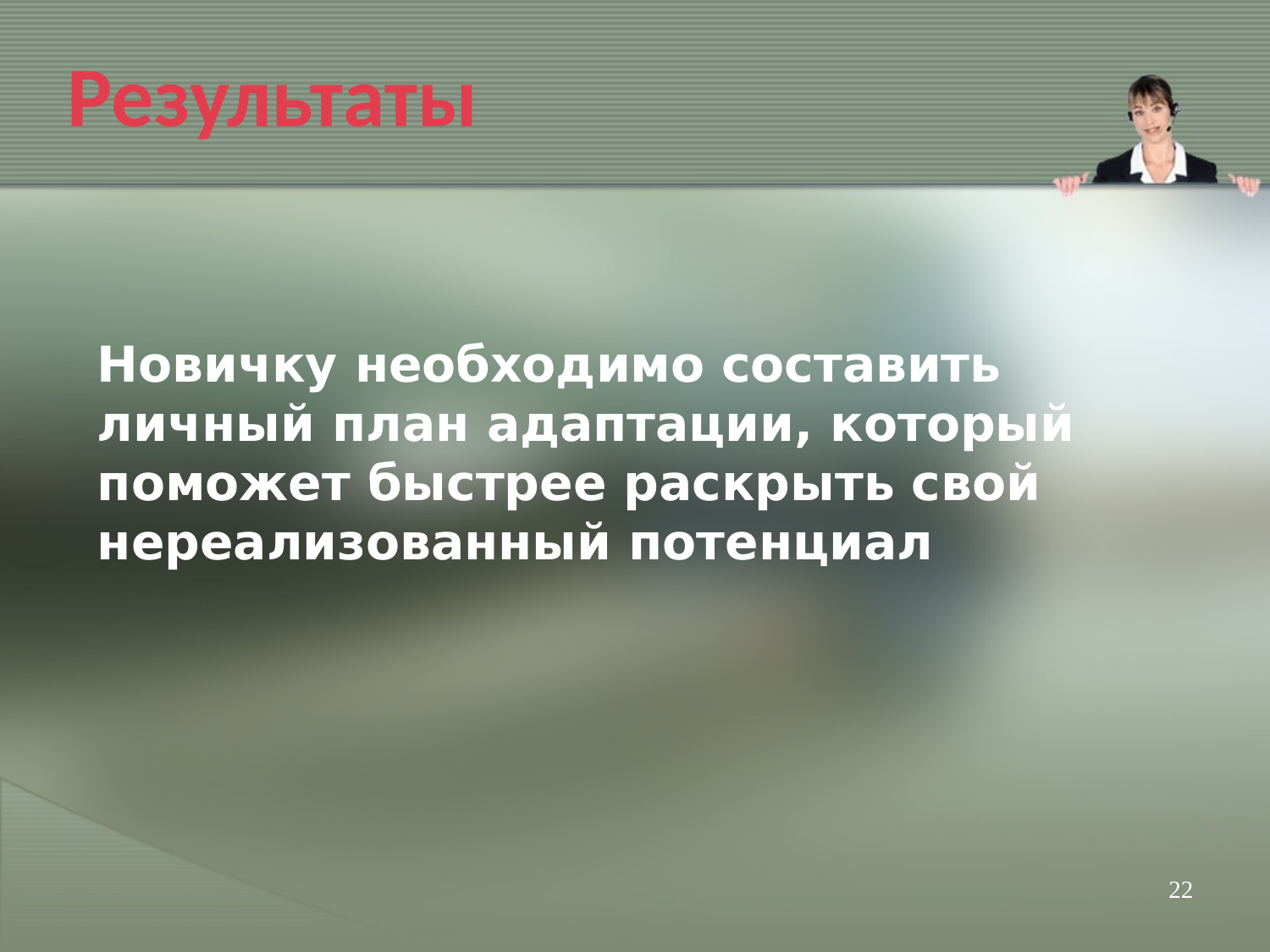

Результаты
Новичку необходимо составить личный план адаптации, который поможет быстрее раскрыть свой нереализованный потенциал
22